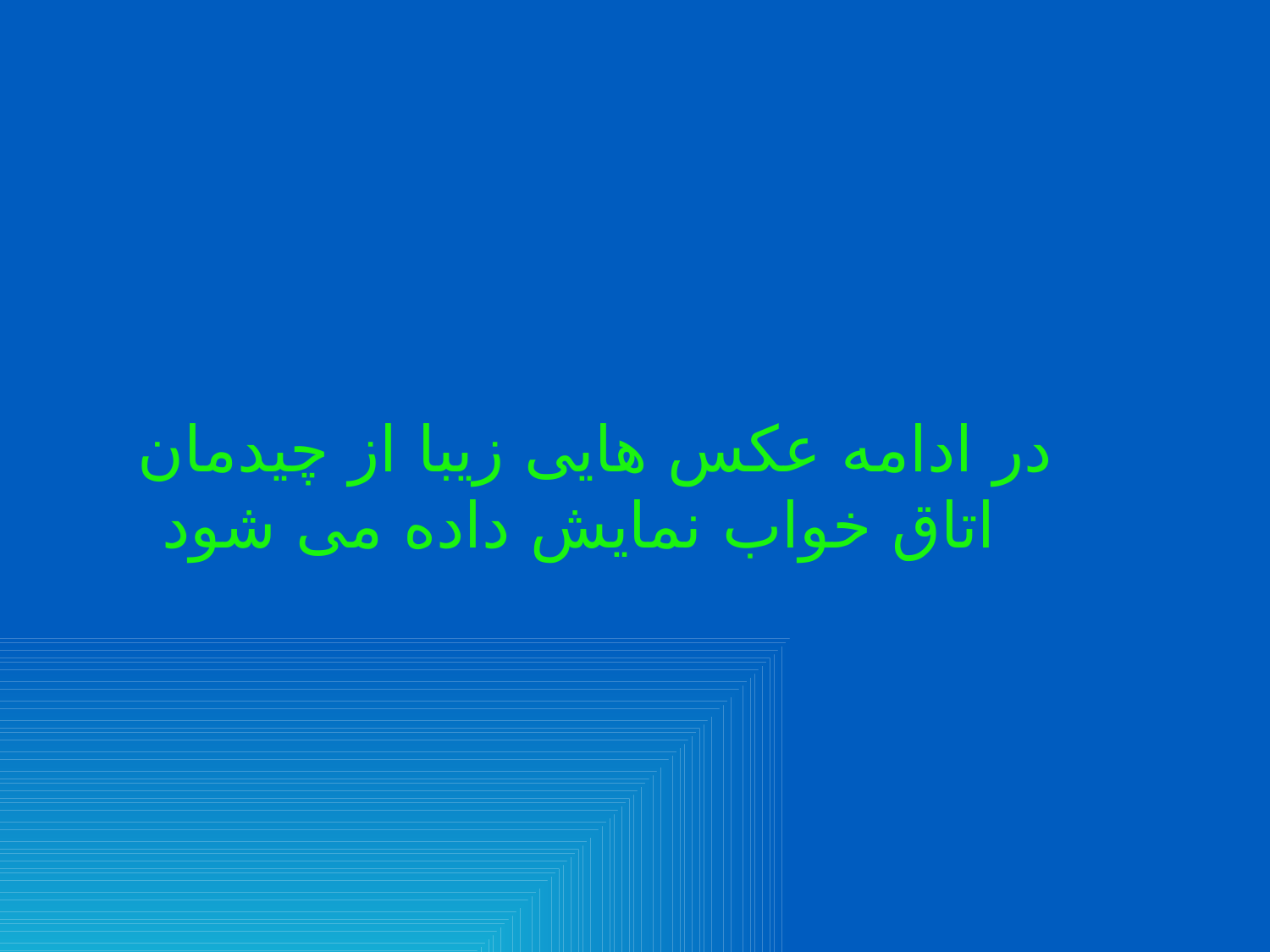

در ادامه عکس هایی زیبا از چیدمان اتاق خواب نمایش داده می شود